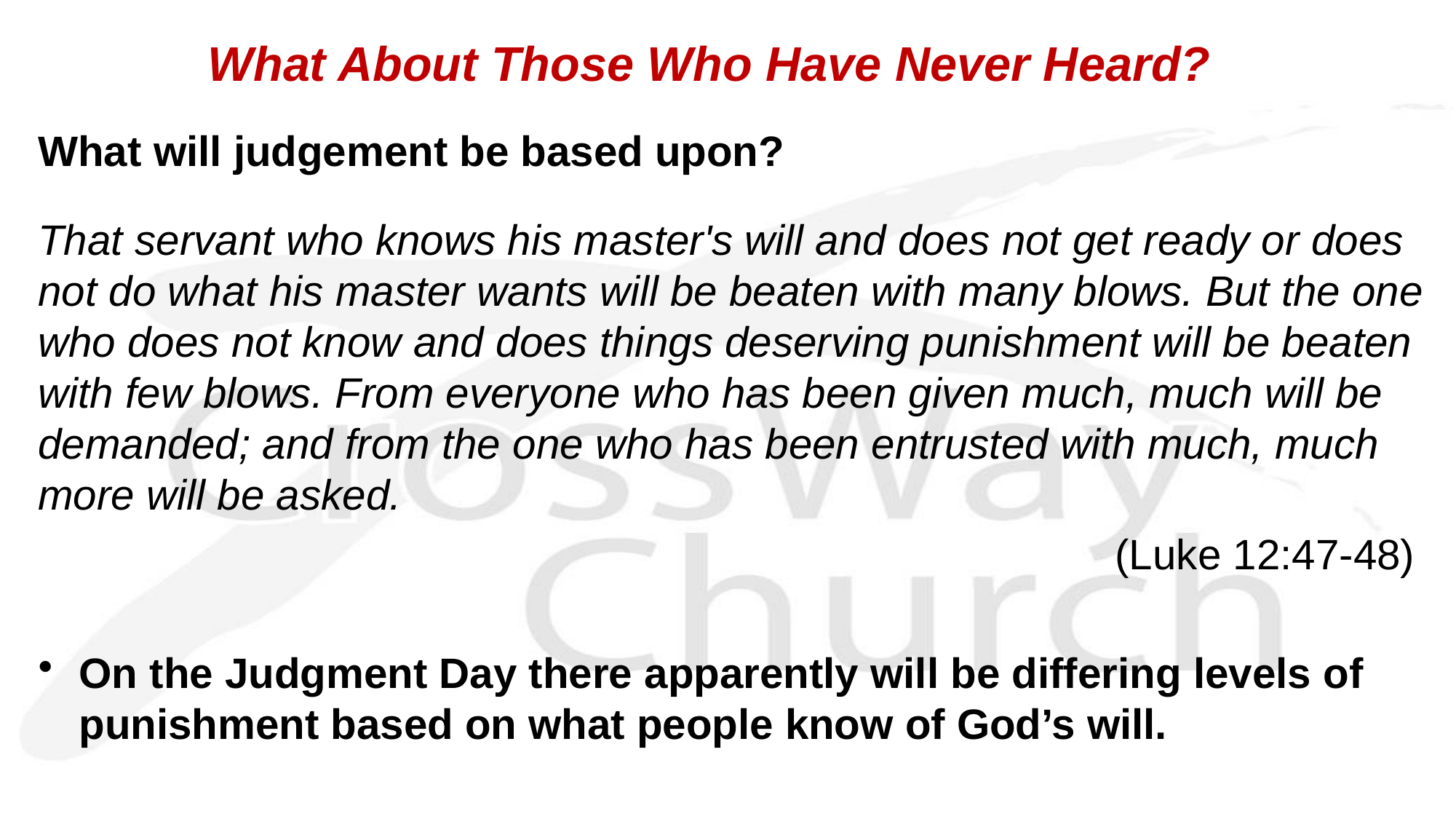

What About Those Who Have Never Heard?
What will judgement be based upon?

That servant who knows his master's will and does not get ready or does not do what his master wants will be beaten with many blows. But the one who does not know and does things deserving punishment will be beaten with few blows. From everyone who has been given much, much will be demanded; and from the one who has been entrusted with much, much more will be asked.
									        (Luke 12:47-48)

On the Judgment Day there apparently will be differing levels of punishment based on what people know of God’s will.